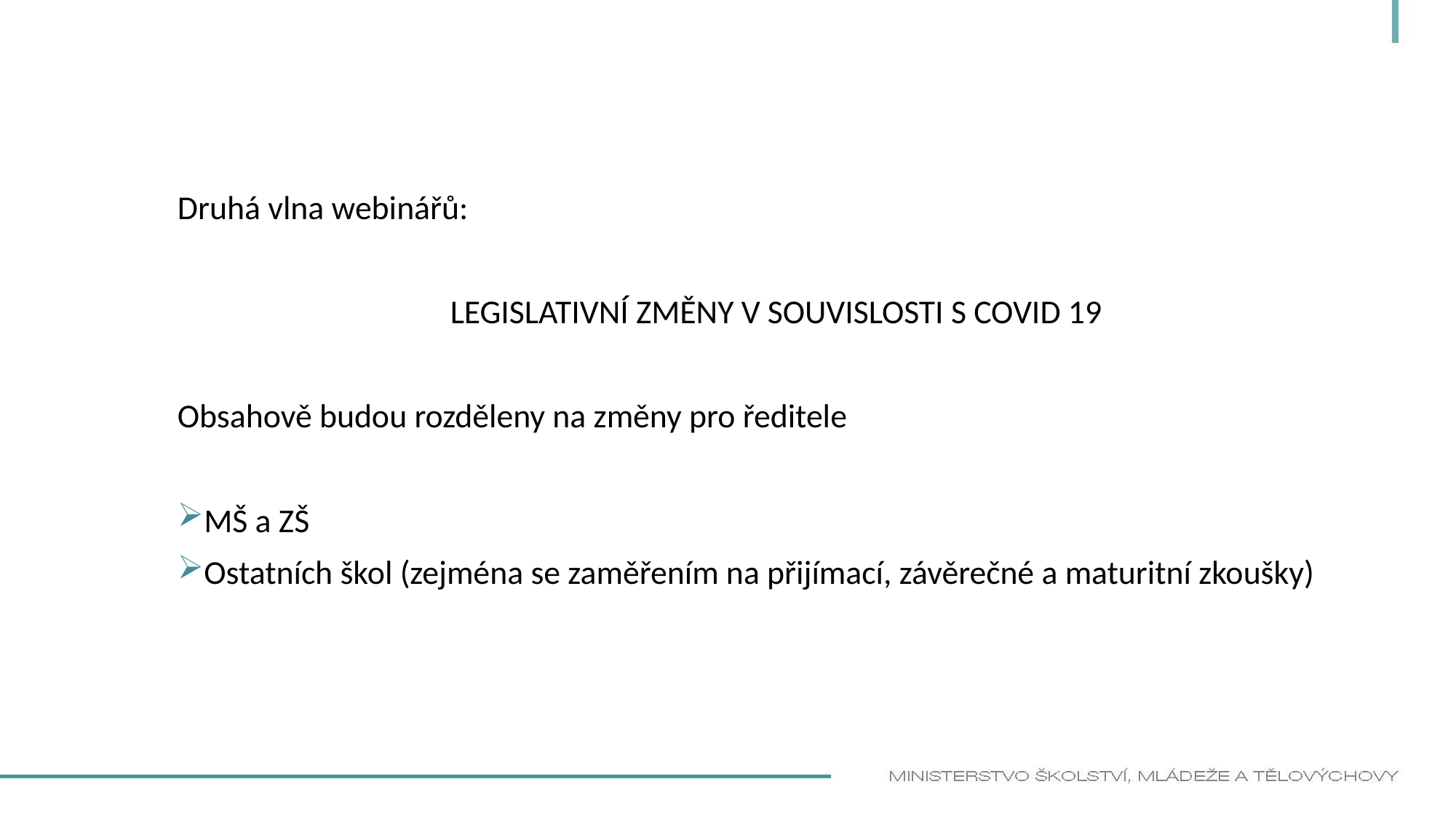

Druhá vlna webinářů:

Legislativní změny v souvislosti s COVID 19

Obsahově budou rozděleny na změny pro ředitele

MŠ a ZŠ
Ostatních škol (zejména se zaměřením na přijímací, závěrečné a maturitní zkoušky)